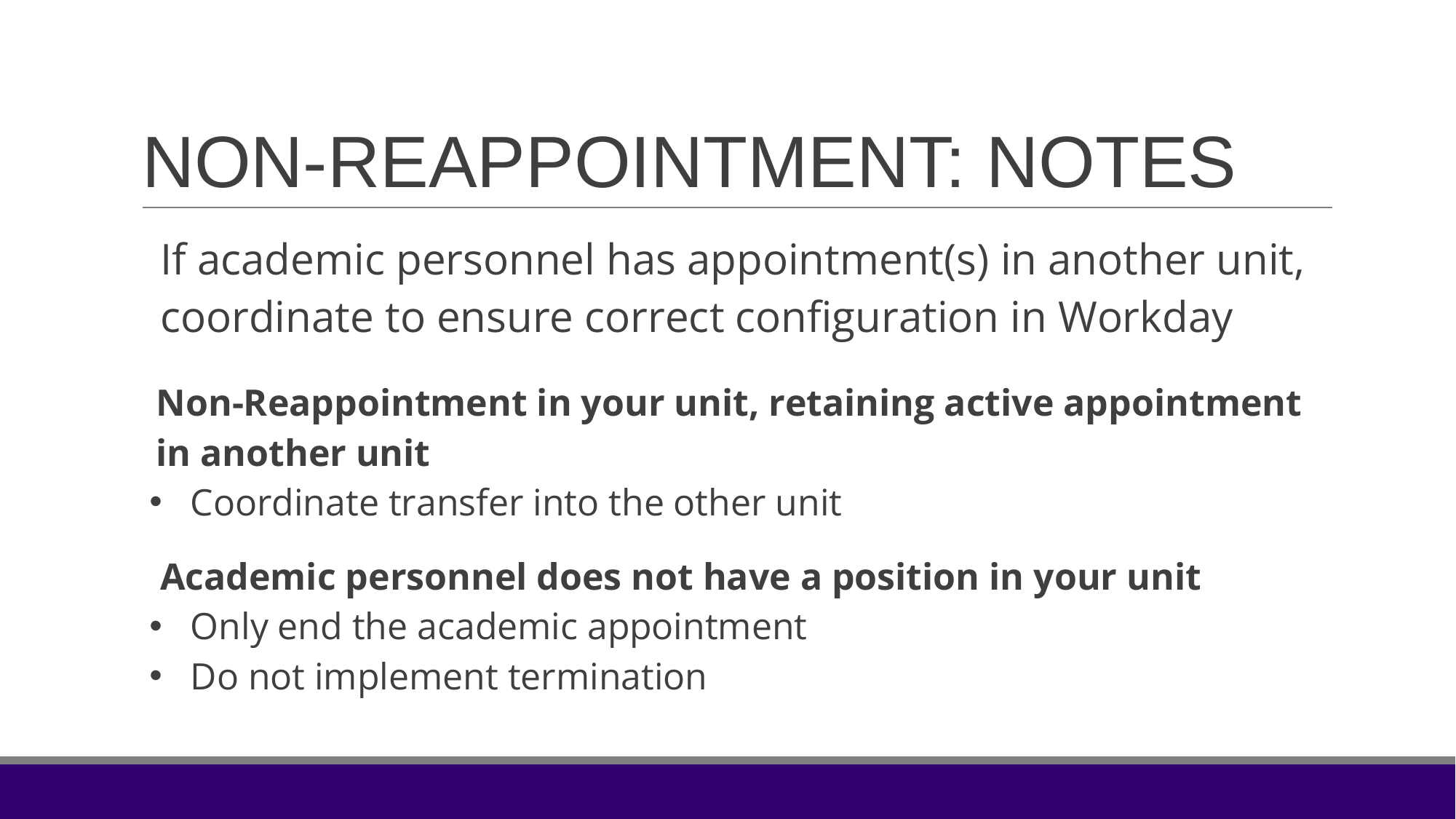

# NON-REAPPOINTMENT: NOTES
If academic personnel has appointment(s) in another unit, coordinate to ensure correct configuration in Workday

Non-Reappointment in your unit, retaining active appointment in another unit
Coordinate transfer into the other unit
Academic personnel does not have a position in your unit
Only end the academic appointment
Do not implement termination